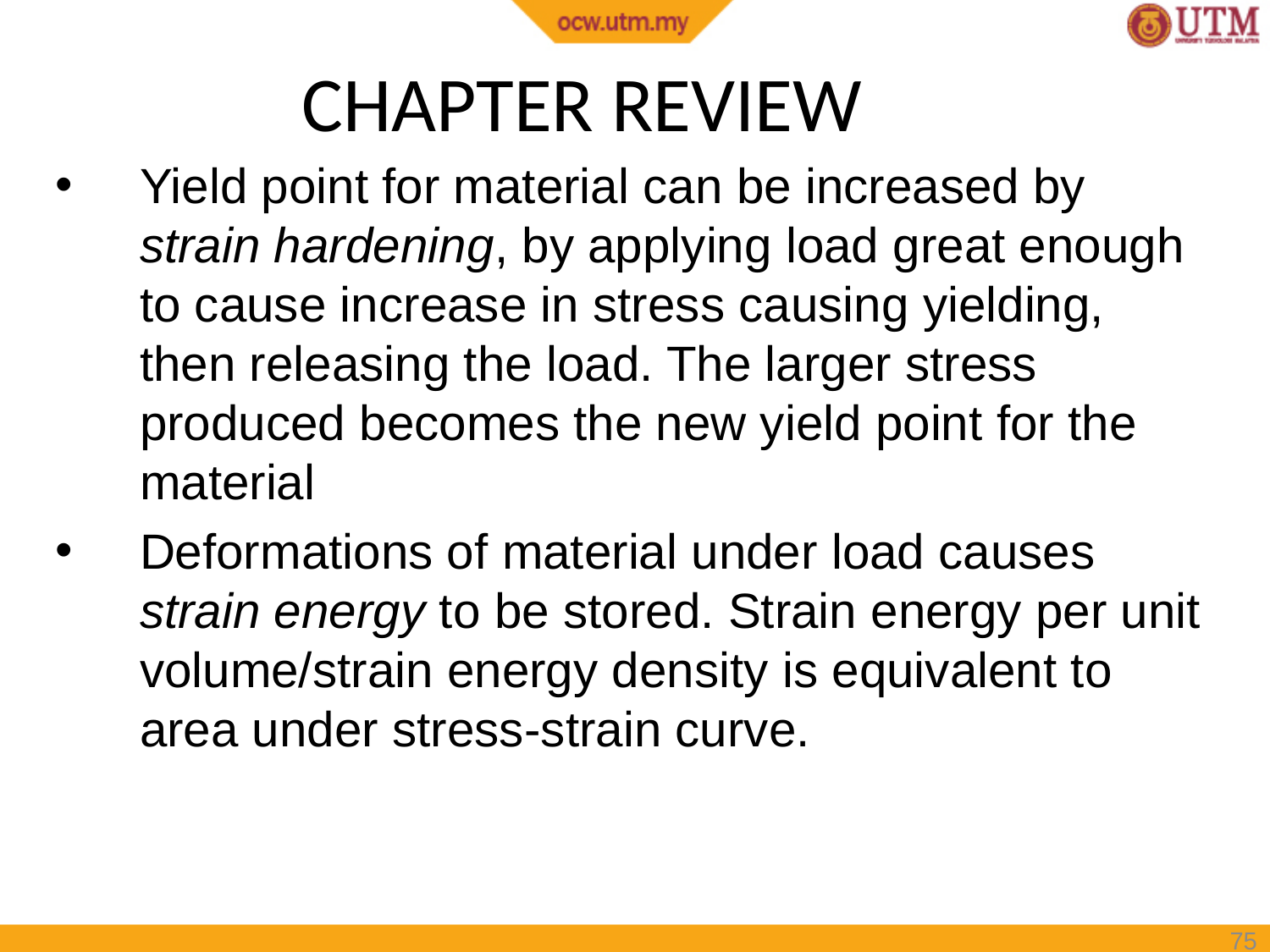

# CHAPTER REVIEW
Yield point for material can be increased by strain hardening, by applying load great enough to cause increase in stress causing yielding, then releasing the load. The larger stress produced becomes the new yield point for the material
Deformations of material under load causes strain energy to be stored. Strain energy per unit volume/strain energy density is equivalent to area under stress-strain curve.

75